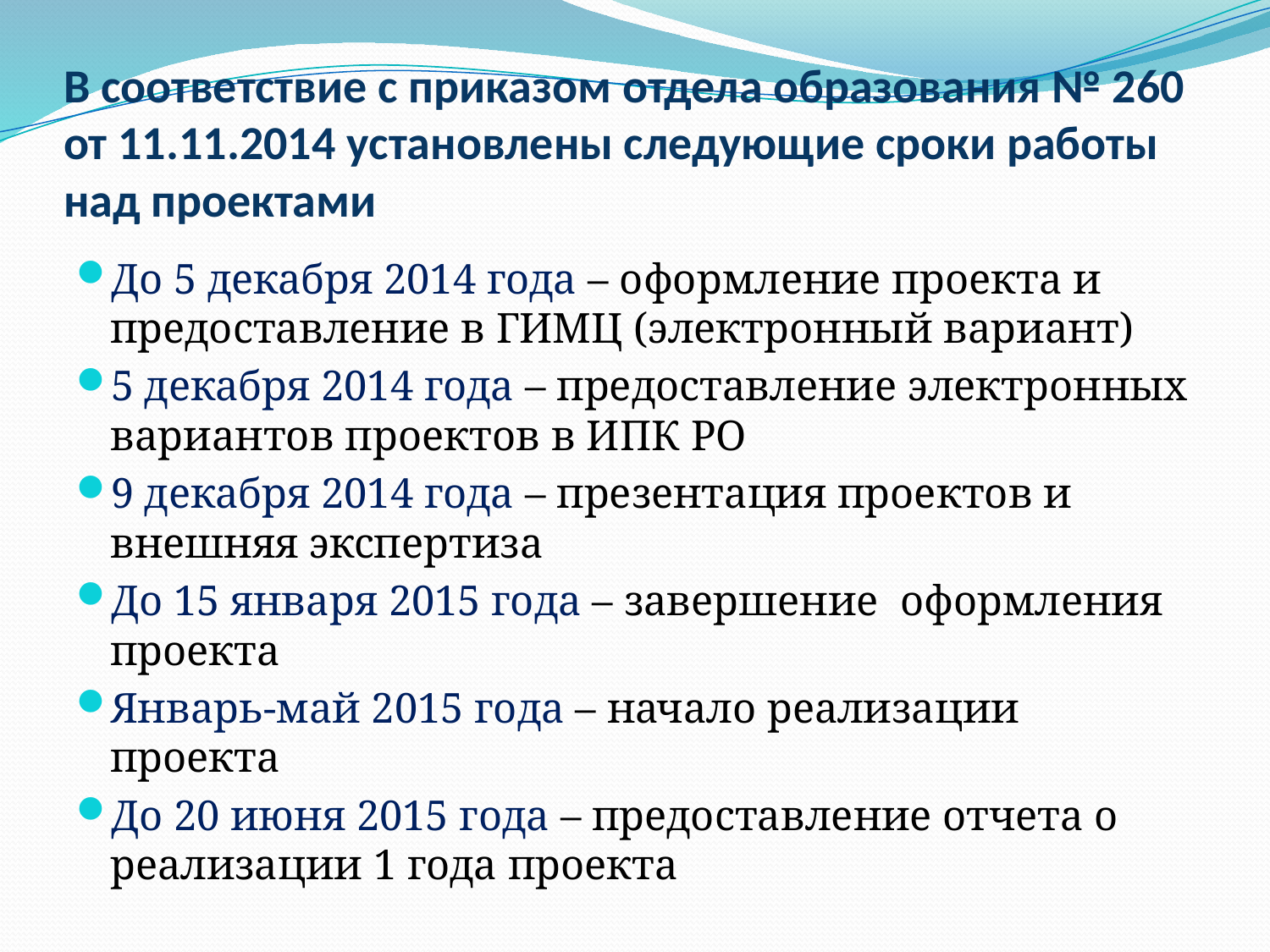

# В соответствие с приказом отдела образования № 260 от 11.11.2014 установлены следующие сроки работы над проектами
До 5 декабря 2014 года – оформление проекта и предоставление в ГИМЦ (электронный вариант)
5 декабря 2014 года – предоставление электронных вариантов проектов в ИПК РО
9 декабря 2014 года – презентация проектов и внешняя экспертиза
До 15 января 2015 года – завершение  оформления проекта
Январь-май 2015 года – начало реализации проекта
До 20 июня 2015 года – предоставление отчета о реализации 1 года проекта